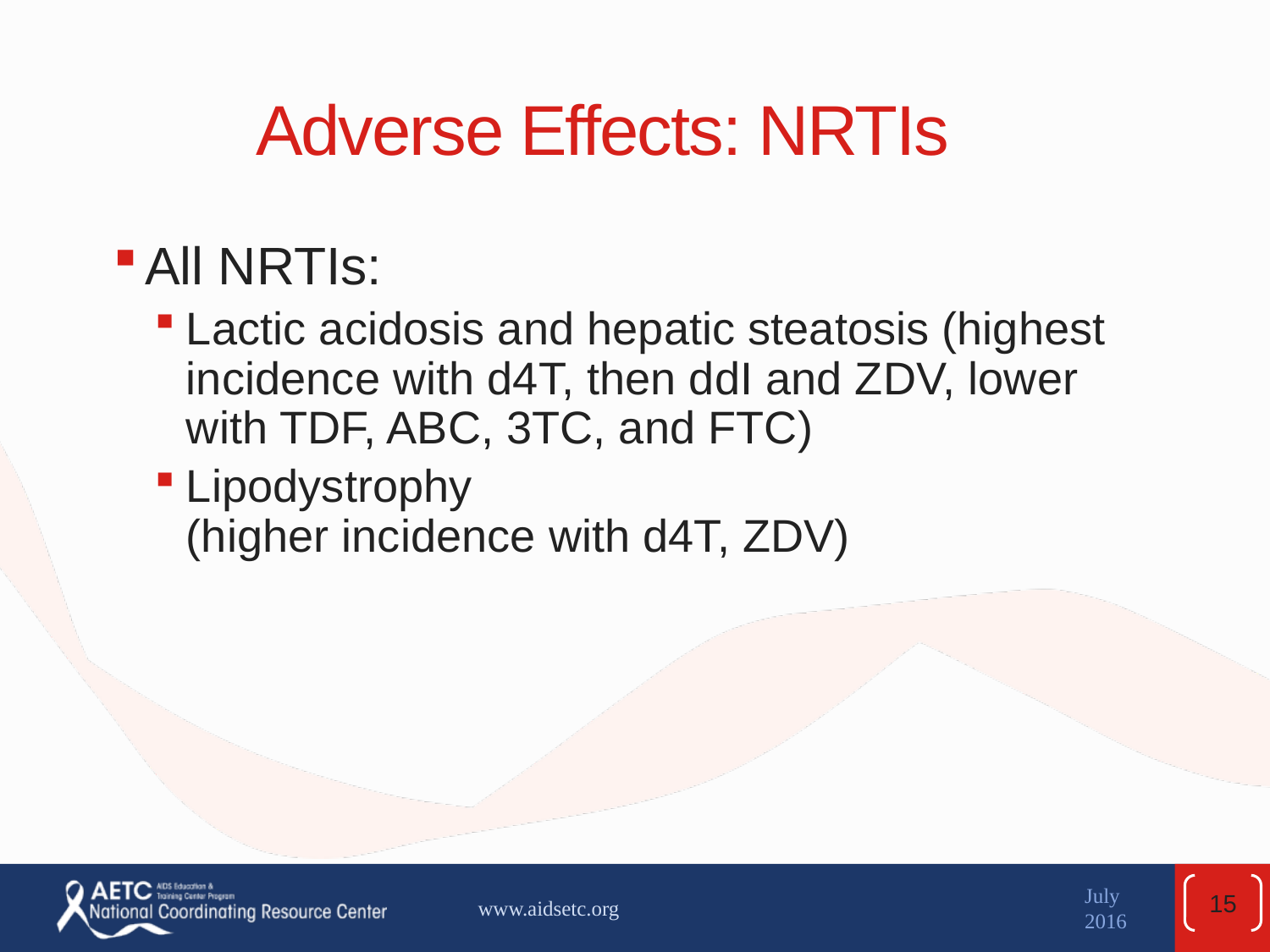

# Adverse Effects: NRTIs
All NRTIs:
Lactic acidosis and hepatic steatosis (highest incidence with d4T, then ddI and ZDV, lower with TDF, ABC, 3TC, and FTC)
Lipodystrophy
(higher incidence with d4T, ZDV)

15
www.aidsetc.org
July 2016